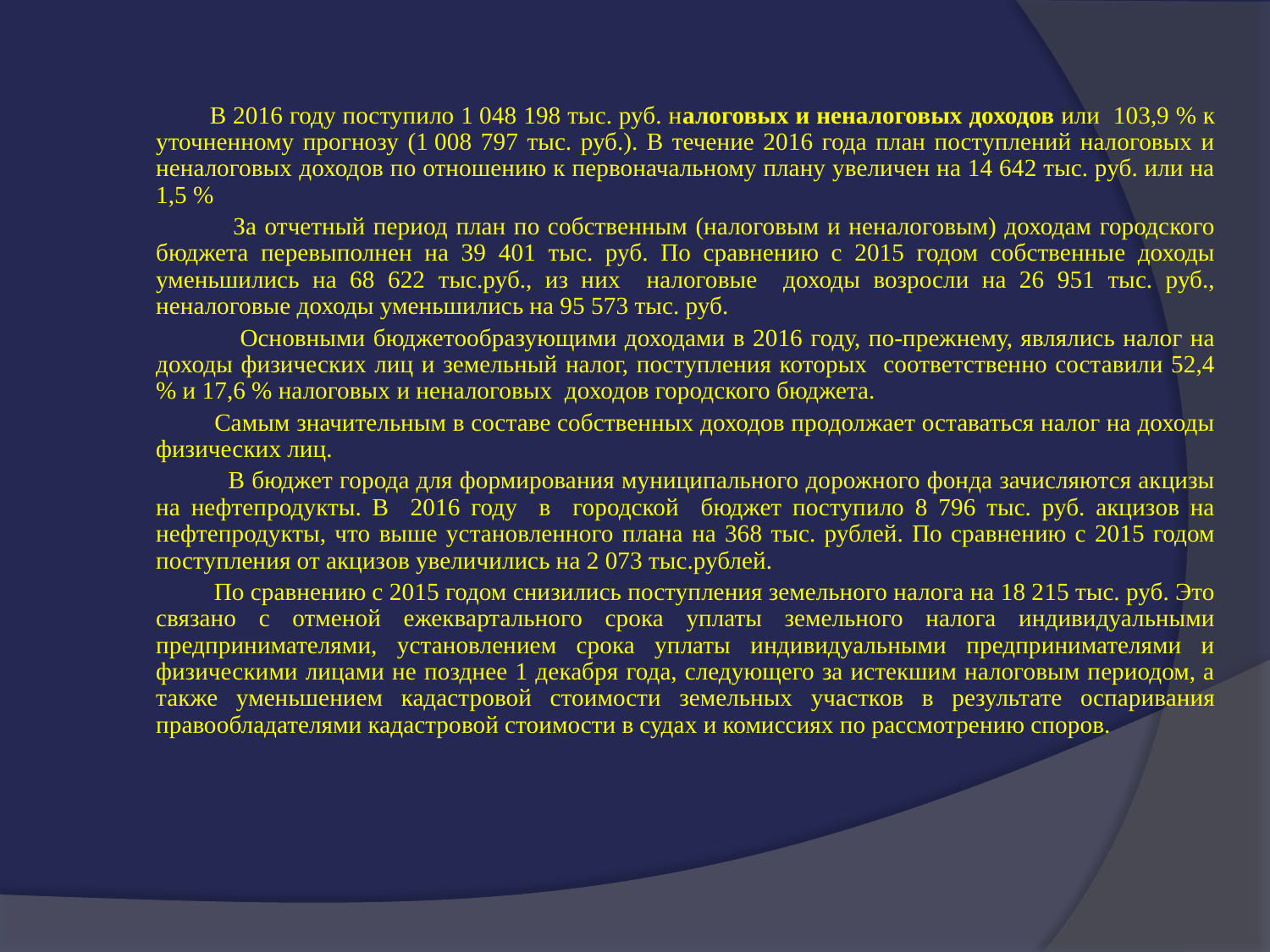

В 2016 году поступило 1 048 198 тыс. руб. налоговых и неналоговых доходов или  103,9 % к уточненному прогнозу (1 008 797 тыс. руб.). В течение 2016 года план поступлений налоговых и неналоговых доходов по отношению к первоначальному плану увеличен на 14 642 тыс. руб. или на 1,5 %
                За отчетный период план по собственным (налоговым и неналоговым) доходам городского бюджета перевыполнен на 39 401 тыс. руб. По сравнению с 2015 годом собственные доходы уменьшились на 68 622 тыс.руб., из них  налоговые  доходы возросли на 26 951 тыс. руб., неналоговые доходы уменьшились на 95 573 тыс. руб.
                 Основными бюджетообразующими доходами в 2016 году, по-прежнему, являлись налог на доходы физических лиц и земельный налог, поступления которых  соответственно составили 52,4 % и 17,6 % налоговых и неналоговых  доходов городского бюджета.
                 Самым значительным в составе собственных доходов продолжает оставаться налог на доходы физических лиц.
                  В бюджет города для формирования муниципального дорожного фонда зачисляются акцизы на нефтепродукты. В  2016 году  в  городской  бюджет поступило 8 796 тыс. руб. акцизов на нефтепродукты, что выше установленного плана на 368 тыс. рублей. По сравнению с 2015 годом поступления от акцизов увеличились на 2 073 тыс.рублей.
                  По сравнению с 2015 годом снизились поступления земельного налога на 18 215 тыс. руб. Это связано с отменой ежеквартального срока уплаты земельного налога индивидуальными предпринимателями, установлением срока уплаты индивидуальными предпринимателями и физическими лицами не позднее 1 декабря года, следующего за истекшим налоговым периодом, а также уменьшением кадастровой стоимости земельных участков в результате оспаривания правообладателями кадастровой стоимости в судах и комиссиях по рассмотрению споров.